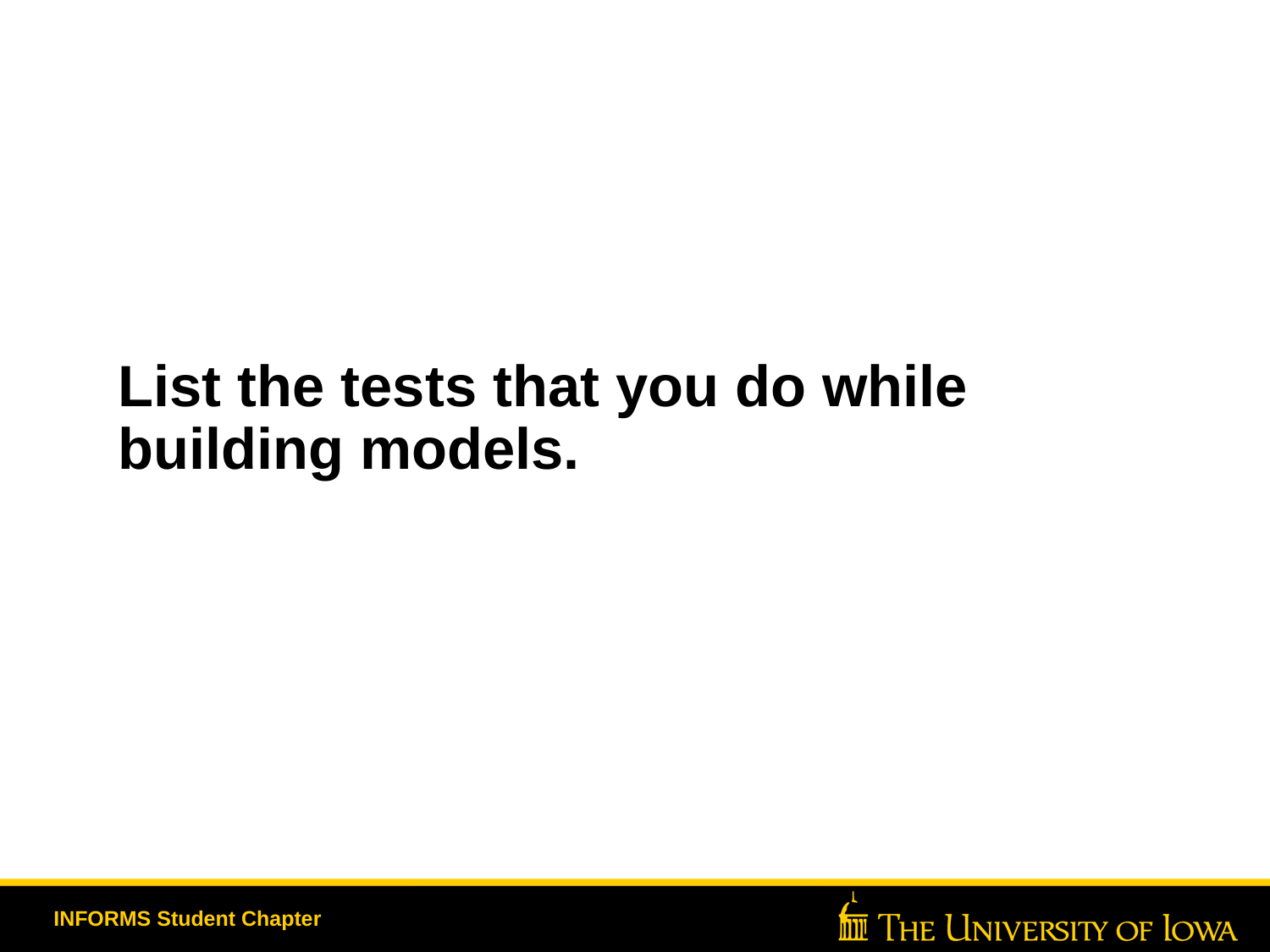

# List the tests that you do while building models.
INFORMS Student Chapter